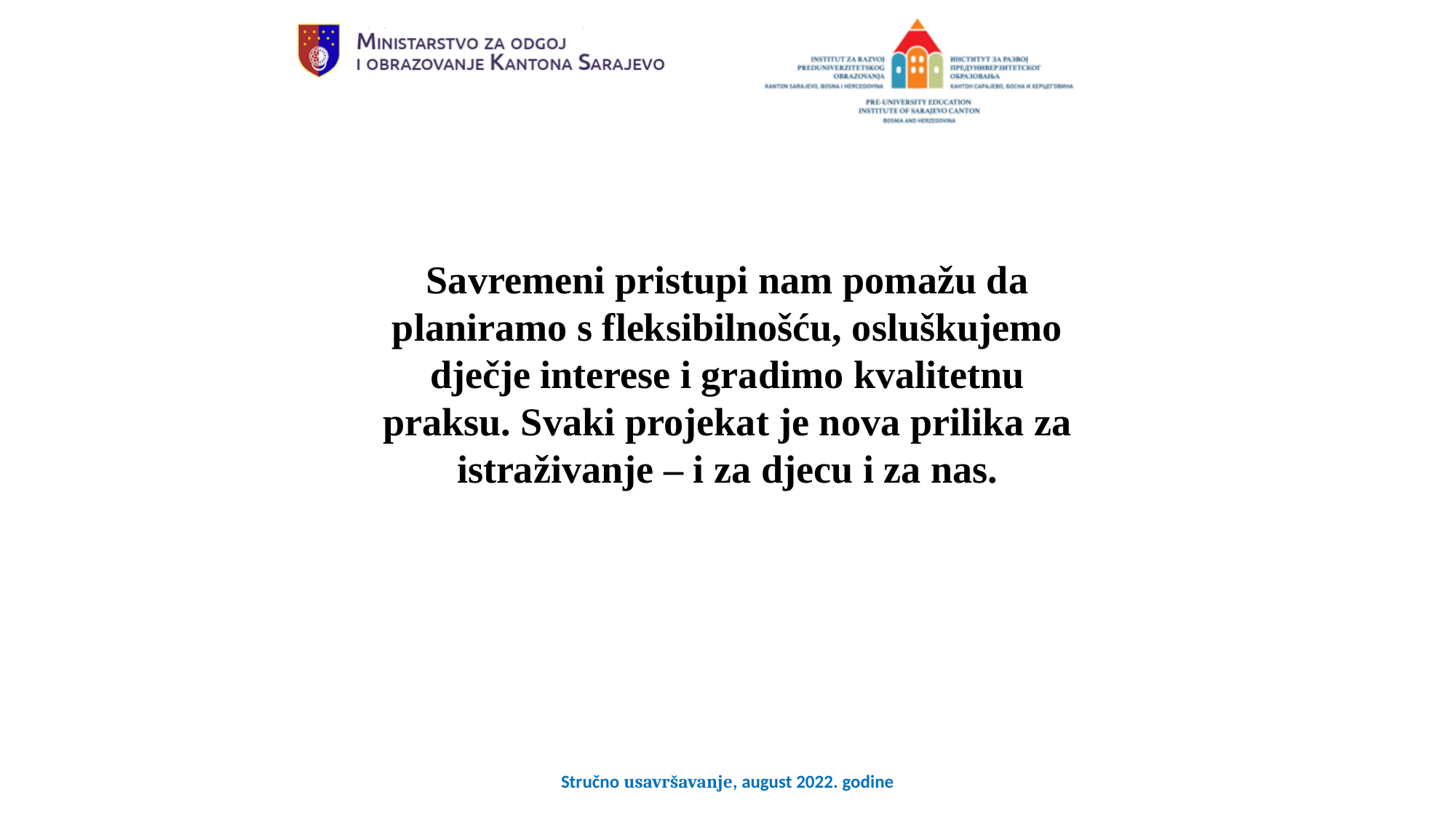

Savremeni pristupi nam pomažu da planiramo s fleksibilnošću, osluškujemo dječje interese i gradimo kvalitetnu praksu. Svaki projekat je nova prilika za istraživanje – i za djecu i za nas.
Stručno usavršavanje, august 2022. godine